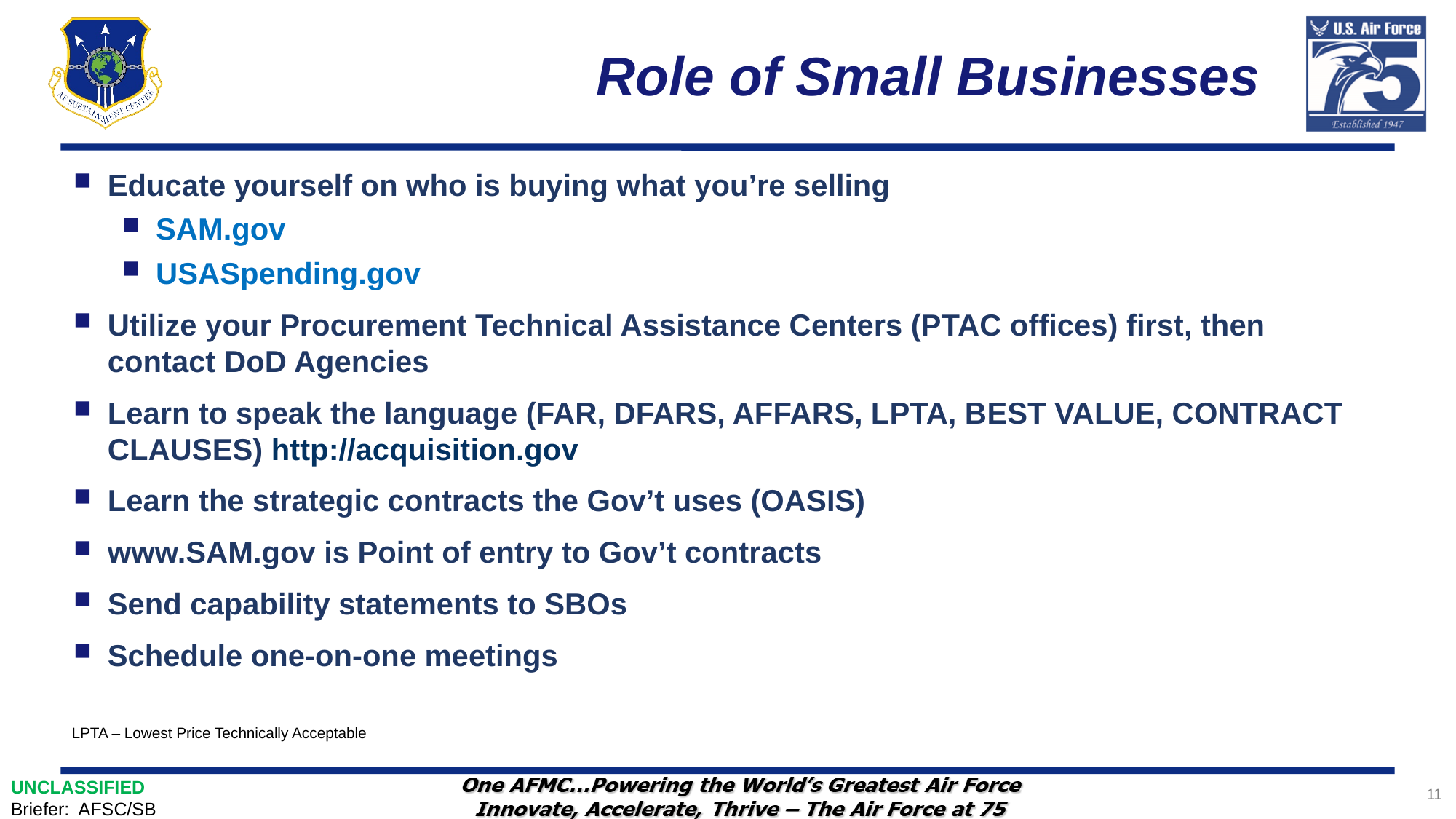

# Role of Small Businesses
Educate yourself on who is buying what you’re selling
SAM.gov
USASpending.gov
Utilize your Procurement Technical Assistance Centers (PTAC offices) first, then contact DoD Agencies
Learn to speak the language (FAR, DFARS, AFFARS, LPTA, Best Value, Contract Clauses) http://acquisition.gov
Learn the strategic contracts the Gov’t uses (OASIS)
www.SAM.gov is Point of entry to Gov’t contracts
Send capability statements to SBOs
Schedule one-on-one meetings
LPTA – Lowest Price Technically Acceptable
UNCLASSIFIED
Briefer:  AFSC/SB
11